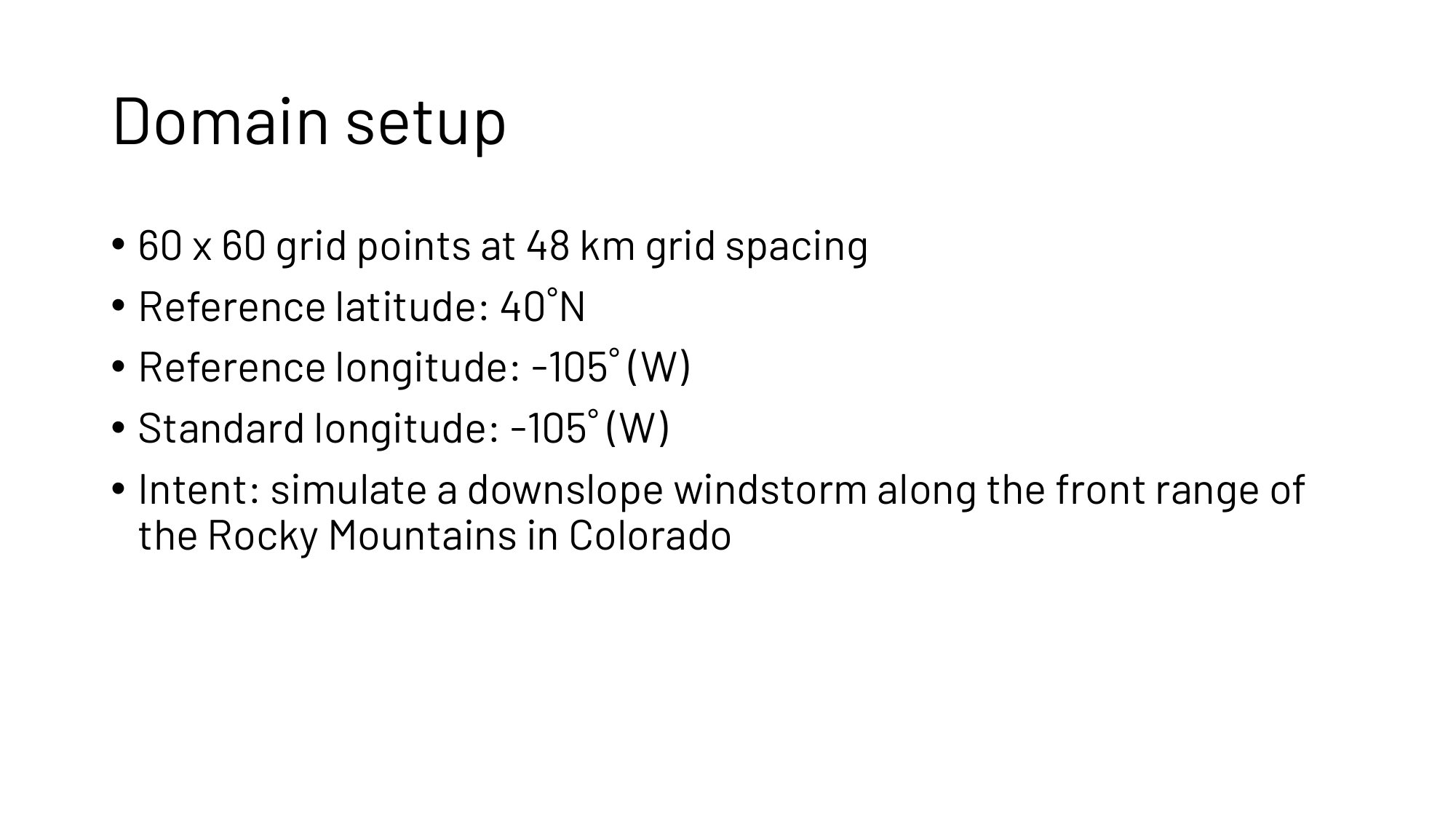

# Domain setup
60 x 60 grid points at 48 km grid spacing
Reference latitude: 40˚N
Reference longitude: -105˚ (W)
Standard longitude: -105˚ (W)
Intent: simulate a downslope windstorm along the front range of the Rocky Mountains in Colorado